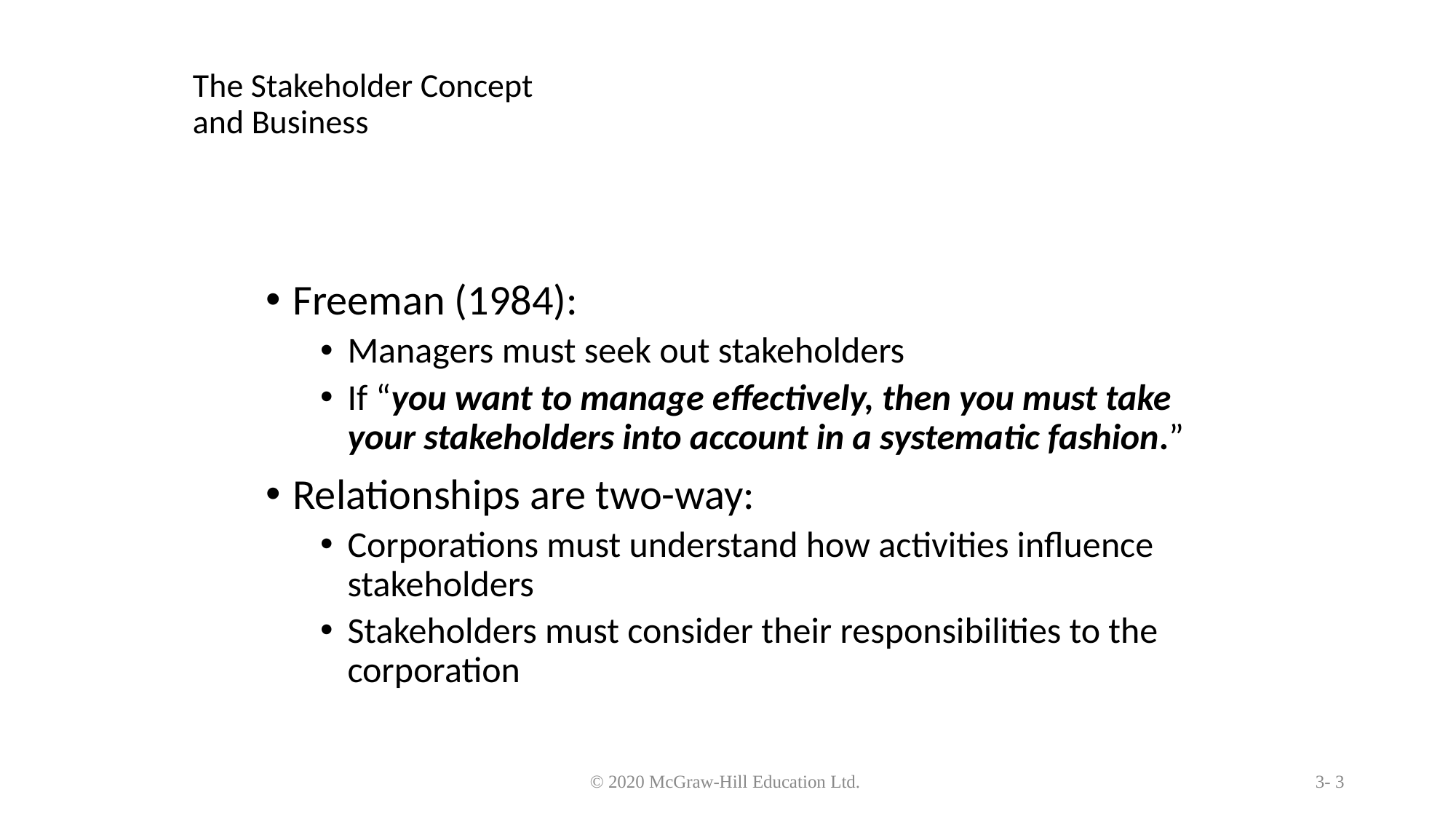

# The Stakeholder Concept and Business
Freeman (1984):
Managers must seek out stakeholders
If “you want to manage effectively, then you must take your stakeholders into account in a systematic fashion.”
Relationships are two-way:
Corporations must understand how activities influence stakeholders
Stakeholders must consider their responsibilities to the corporation

© 2020 McGraw-Hill Education Ltd.
3- 3